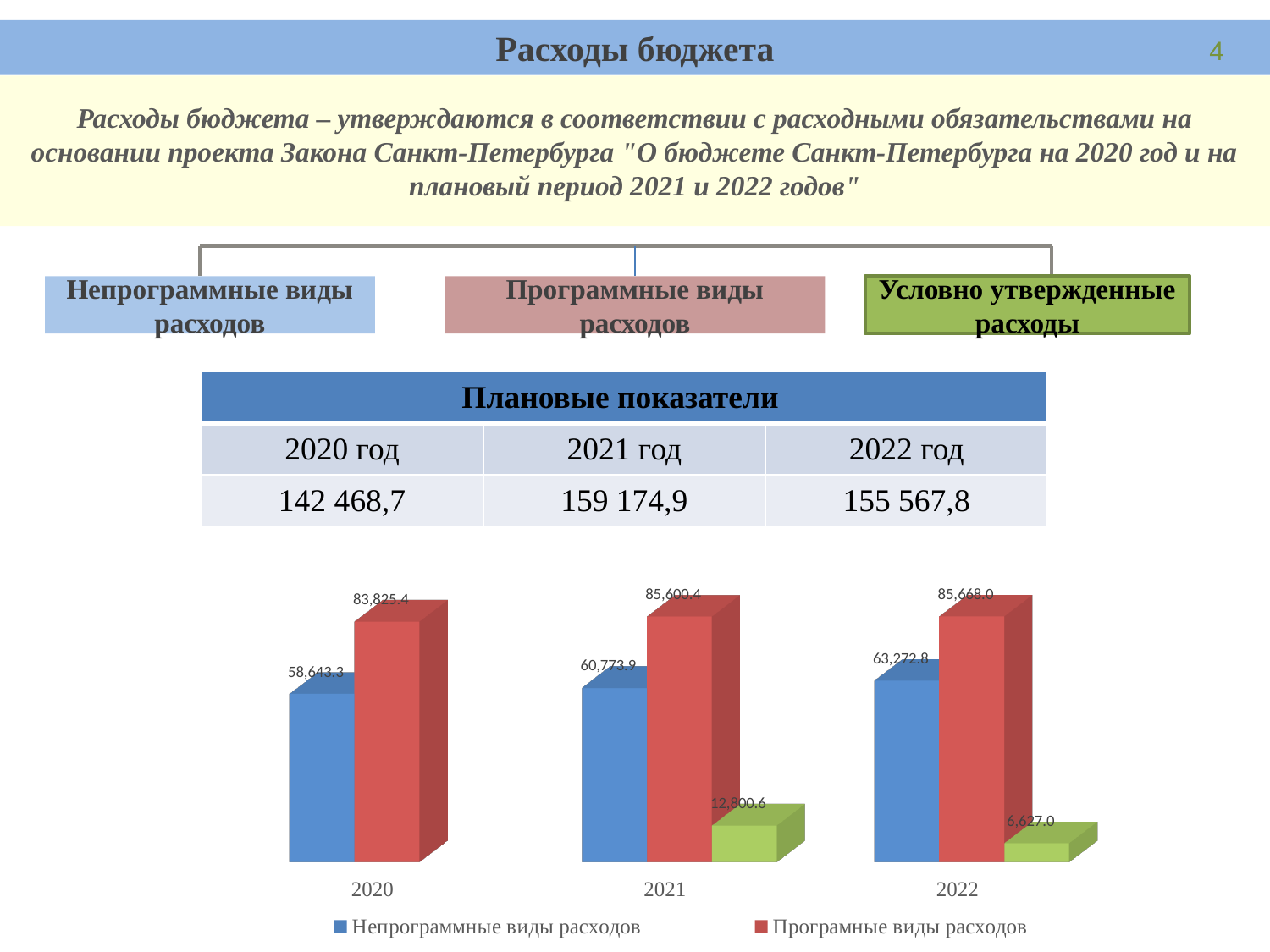

Расходы бюджета
4
Расходы бюджета – утверждаются в соответствии с расходными обязательствами на основании проекта Закона Санкт-Петербурга "О бюджете Санкт-Петербурга на 2020 год и на плановый период 2021 и 2022 годов"
Непрограммные виды расходов
Программные виды расходов
Условно утвержденные расходы
| Плановые показатели |  |  |
| --- | --- | --- |
| 2020 год | 2021 год | 2022 год |
| 142 468,7 | 159 174,9 | 155 567,8 |

### Chart

| Category |
|---|

[unsupported chart]